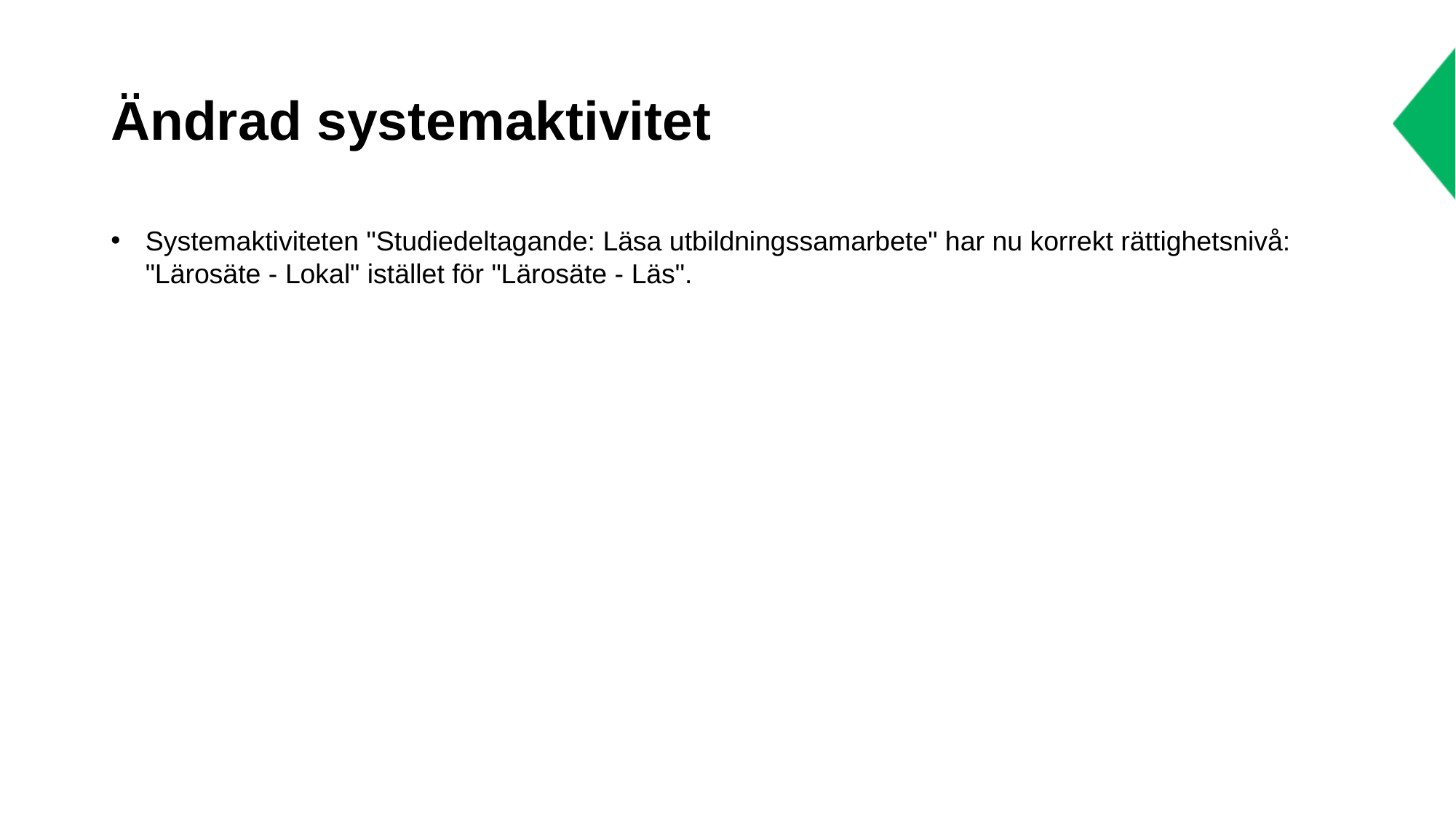

# Ändrad systemaktivitet
Systemaktiviteten "Studiedeltagande: Läsa utbildningssamarbete" har nu korrekt rättighetsnivå: "Lärosäte - Lokal" istället för "Lärosäte - Läs".